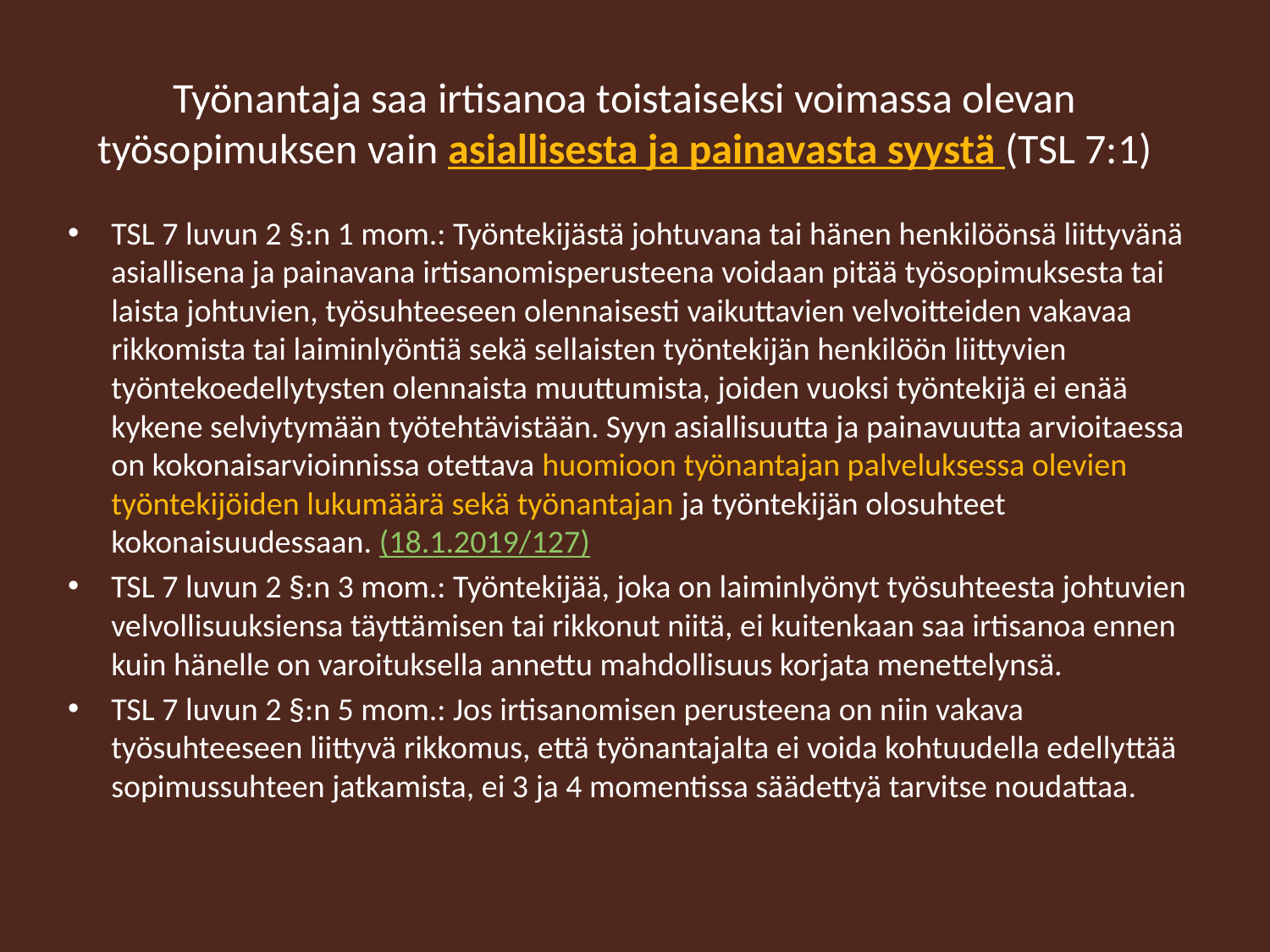

# Työnantaja saa irtisanoa toistaiseksi voimassa olevan työsopimuksen vain asiallisesta ja painavasta syystä (TSL 7:1)
TSL 7 luvun 2 §:n 1 mom.: Työntekijästä johtuvana tai hänen henkilöönsä liittyvänä asiallisena ja painavana irtisanomisperusteena voidaan pitää työsopimuksesta tai laista johtuvien, työsuhteeseen olennaisesti vaikuttavien velvoitteiden vakavaa rikkomista tai laiminlyöntiä sekä sellaisten työntekijän henkilöön liittyvien työntekoedellytysten olennaista muuttumista, joiden vuoksi työntekijä ei enää kykene selviytymään työtehtävistään. Syyn asiallisuutta ja painavuutta arvioitaessa on kokonaisarvioinnissa otettava huomioon työnantajan palveluksessa olevien työntekijöiden lukumäärä sekä työnantajan ja työntekijän olosuhteet kokonaisuudessaan. (18.1.2019/127)
TSL 7 luvun 2 §:n 3 mom.: Työntekijää, joka on laiminlyönyt työsuhteesta johtuvien velvollisuuksiensa täyttämisen tai rikkonut niitä, ei kuitenkaan saa irtisanoa ennen kuin hänelle on varoituksella annettu mahdollisuus korjata menettelynsä.
TSL 7 luvun 2 §:n 5 mom.: Jos irtisanomisen perusteena on niin vakava työsuhteeseen liittyvä rikkomus, että työnantajalta ei voida kohtuudella edellyttää sopimussuhteen jatkamista, ei 3 ja 4 momentissa säädettyä tarvitse noudattaa.